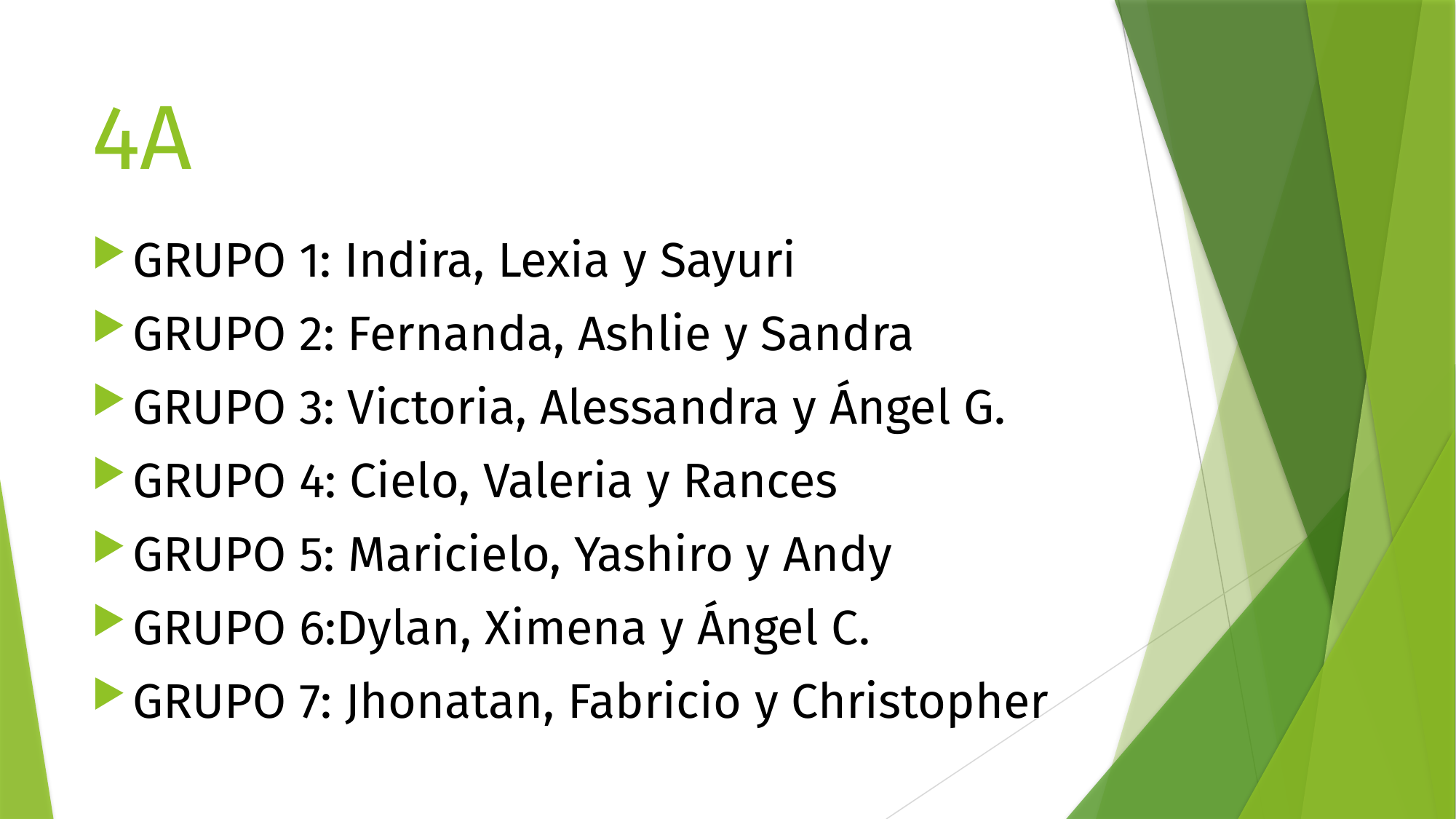

# 4A
GRUPO 1: Indira, Lexia y Sayuri
GRUPO 2: Fernanda, Ashlie y Sandra
GRUPO 3: Victoria, Alessandra y Ángel G.
GRUPO 4: Cielo, Valeria y Rances
GRUPO 5: Maricielo, Yashiro y Andy
GRUPO 6:Dylan, Ximena y Ángel C.
GRUPO 7: Jhonatan, Fabricio y Christopher